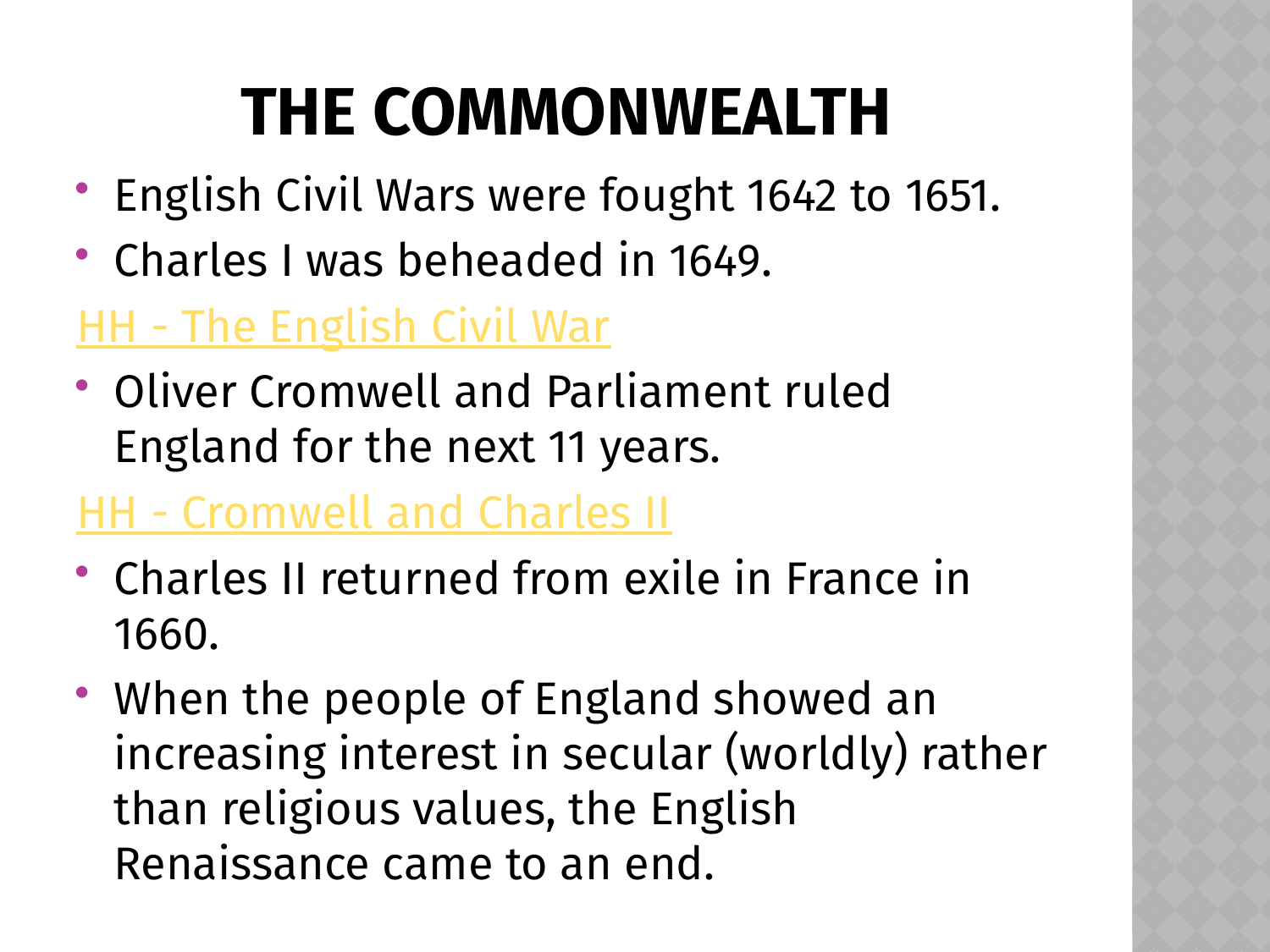

# The Commonwealth
English Civil Wars were fought 1642 to 1651.
Charles I was beheaded in 1649.
HH - The English Civil War
Oliver Cromwell and Parliament ruled England for the next 11 years.
HH - Cromwell and Charles II
Charles II returned from exile in France in 1660.
When the people of England showed an increasing interest in secular (worldly) rather than religious values, the English Renaissance came to an end.